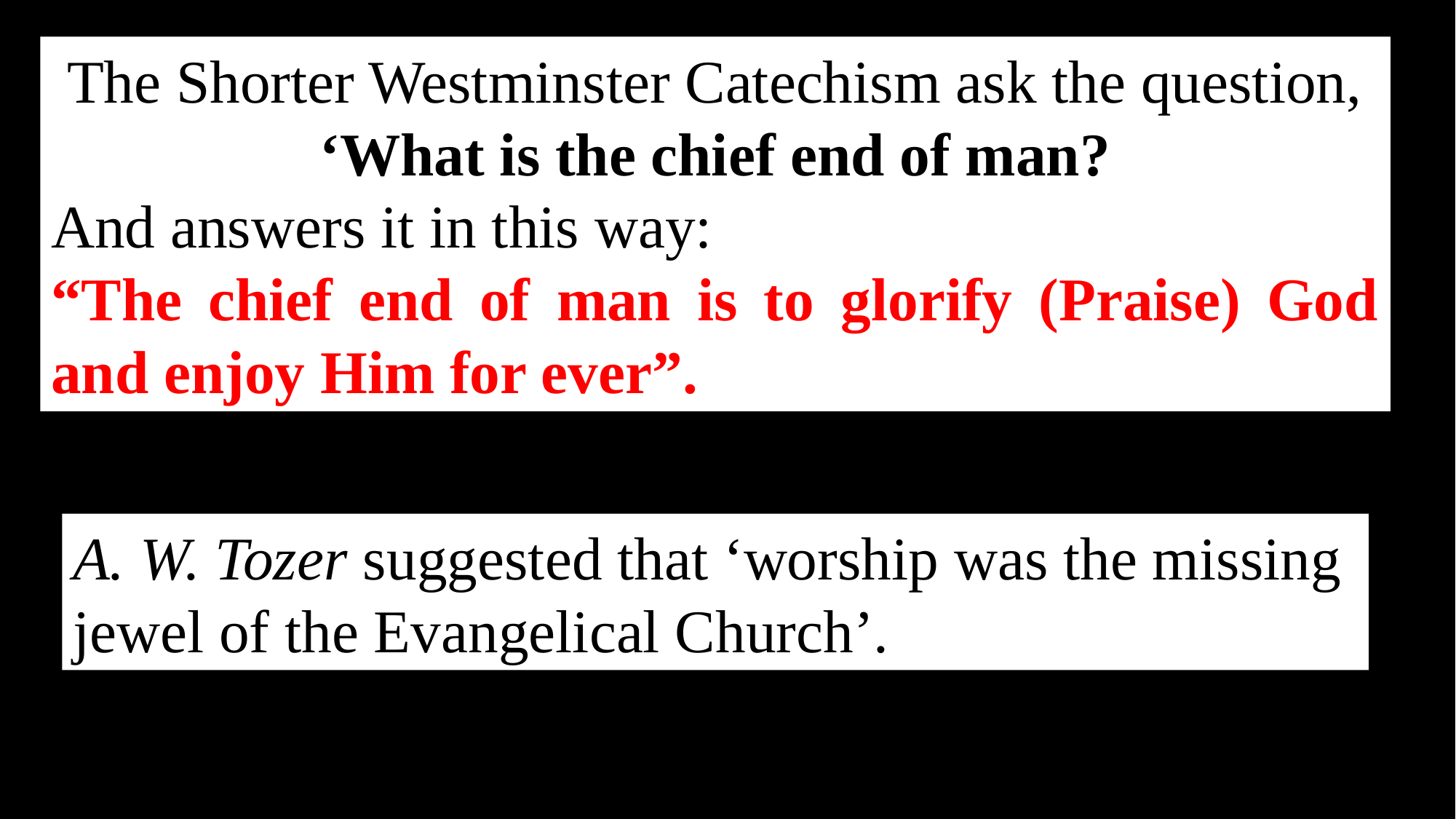

The Shorter Westminster Catechism ask the question, ‘What is the chief end of man?
And answers it in this way:
“The chief end of man is to glorify (Praise) God and enjoy Him for ever”.
A. W. Tozer suggested that ‘worship was the missing jewel of the Evangelical Church’.